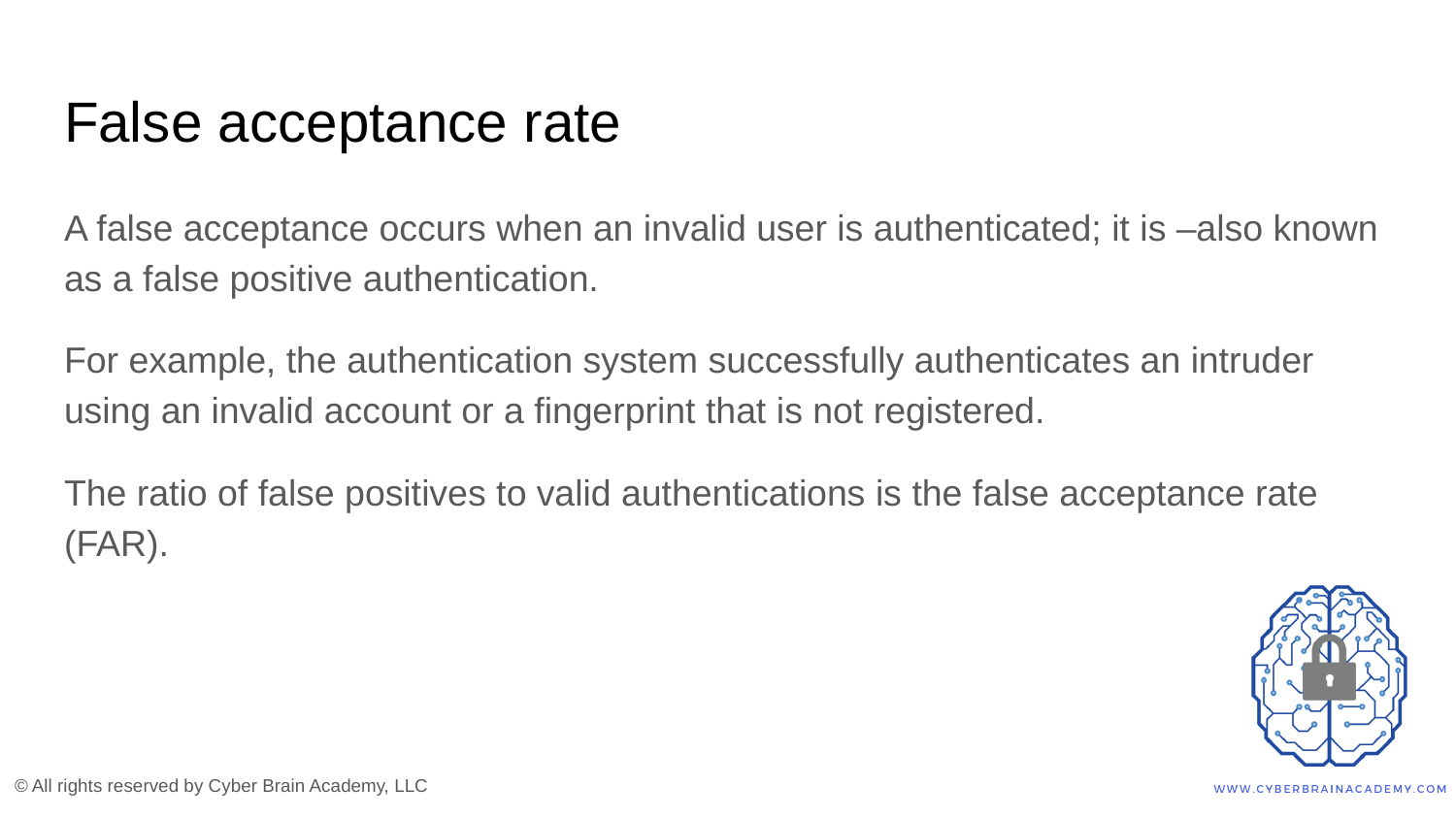

# False acceptance rate

A false acceptance occurs when an invalid user is authenticated; it is –also known as a false positive authentication.
For example, the authentication system successfully authenticates an intruder using an invalid account or a fingerprint that is not registered.
The ratio of false positives to valid authentications is the false acceptance rate (FAR).